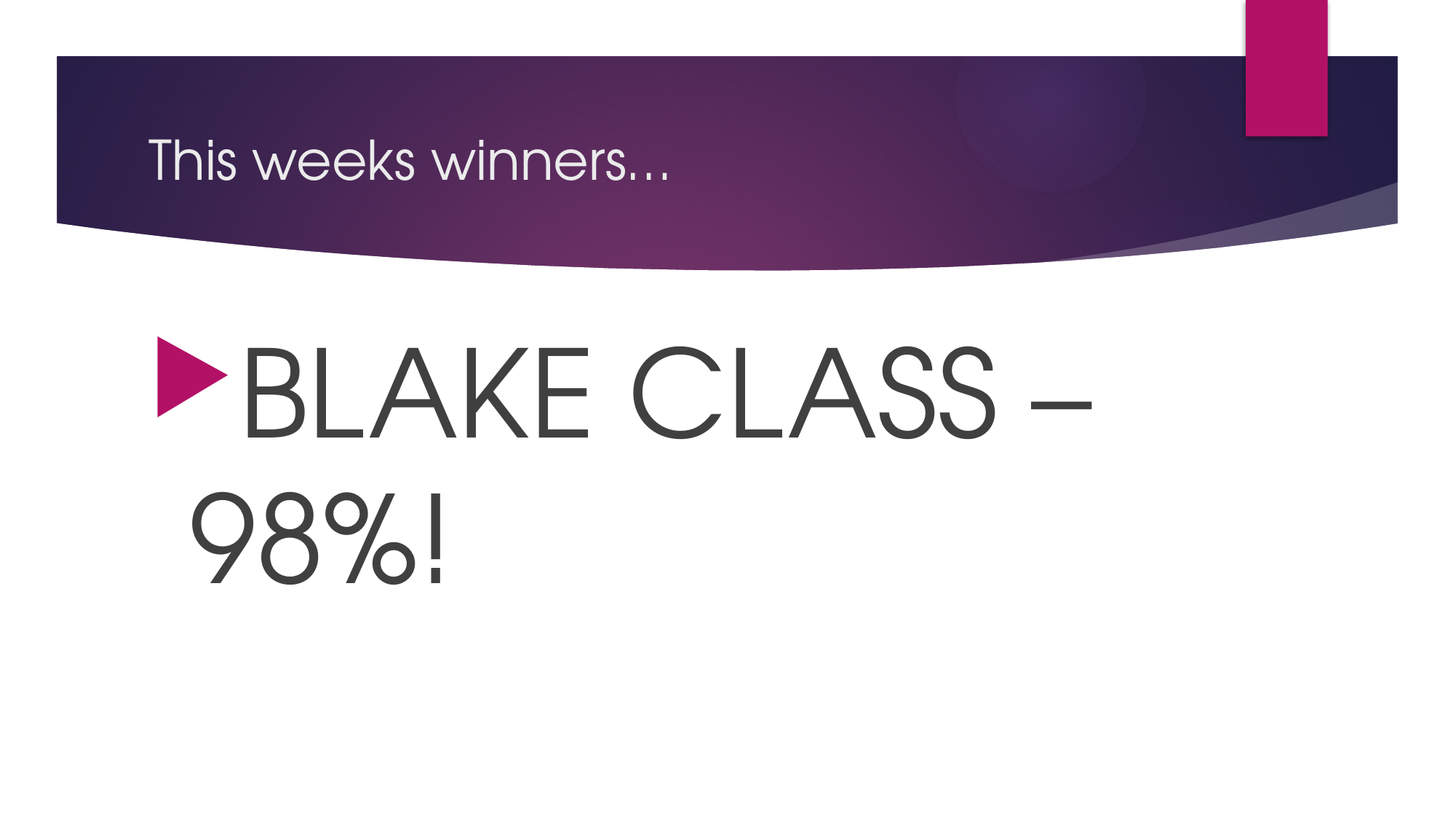

# This weeks winners…
BLAKE CLASS – 98%!